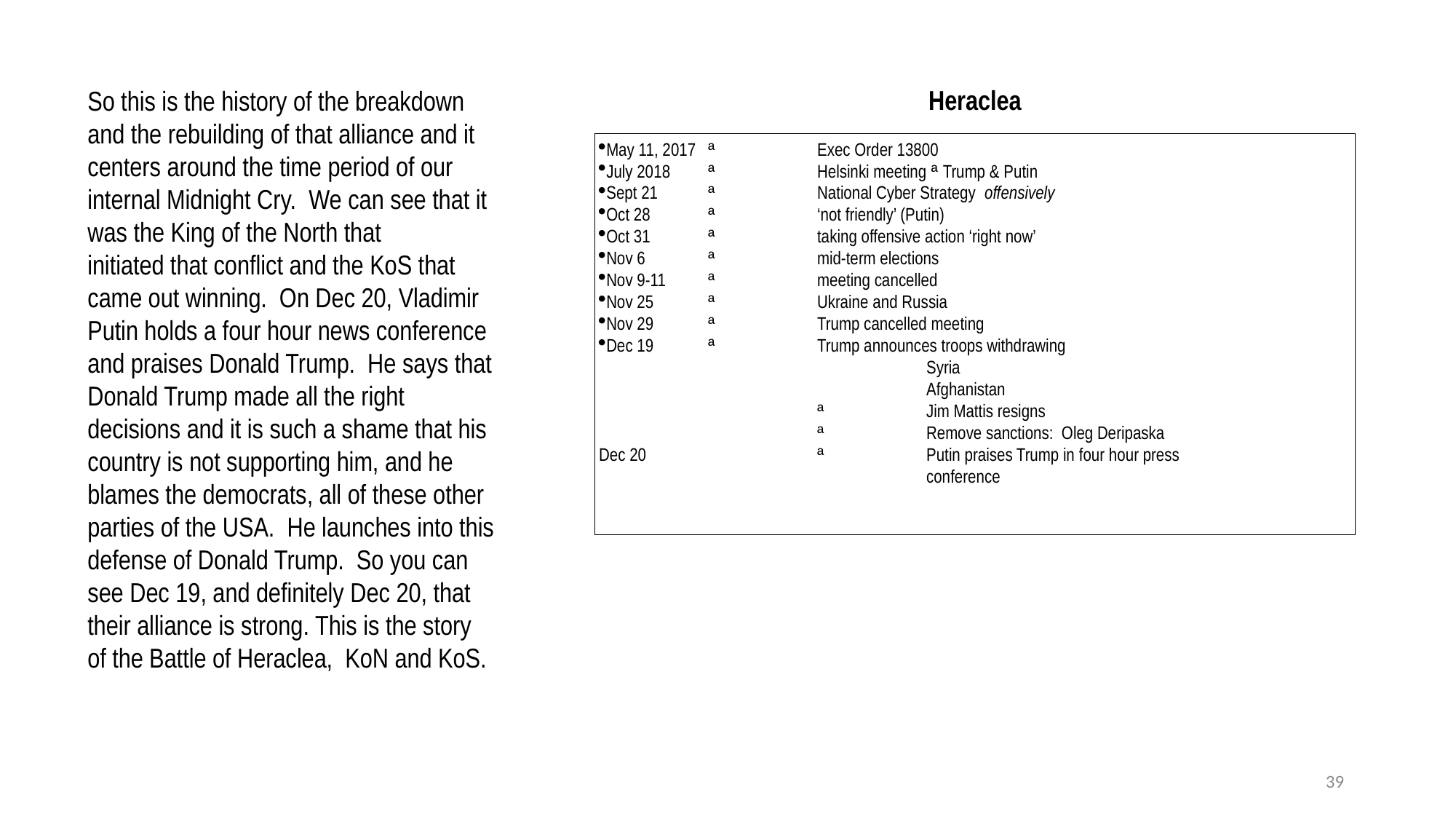

So this is the history of the breakdown and the rebuilding of that alliance and it centers around the time period of our internal Midnight Cry.  We can see that it was the King of the North that initiated that conflict and the KoS that came out winning.  On Dec 20, Vladimir Putin holds a four hour news conference and praises Donald Trump.  He says that Donald Trump made all the right decisions and it is such a shame that his country is not supporting him, and he blames the democrats, all of these other parties of the USA.  He launches into this defense of Donald Trump.  So you can see Dec 19, and definitely Dec 20, that their alliance is strong. This is the story of the Battle of Heraclea,  KoN and KoS.

Heraclea
May 11, 2017 	ª	Exec Order 13800
July 2018     	ª 	Helsinki meeting ª Trump & Putin
Sept 21	ª 	National Cyber Strategy  offensively
Oct 28         	ª	‘not friendly’ (Putin)
Oct 31	ª	taking offensive action ‘right now’
Nov 6  	ª	mid-term elections
Nov 9-11 	ª	meeting cancelled
Nov 25	ª	Ukraine and Russia
Nov 29	ª	Trump cancelled meeting
Dec 19	ª	Trump announces troops withdrawing
			Syria
			Afghanistan
		ª	Jim Mattis resigns
		ª	Remove sanctions:  Oleg Deripaska
Dec 20		ª	Putin praises Trump in four hour press 				conference
39